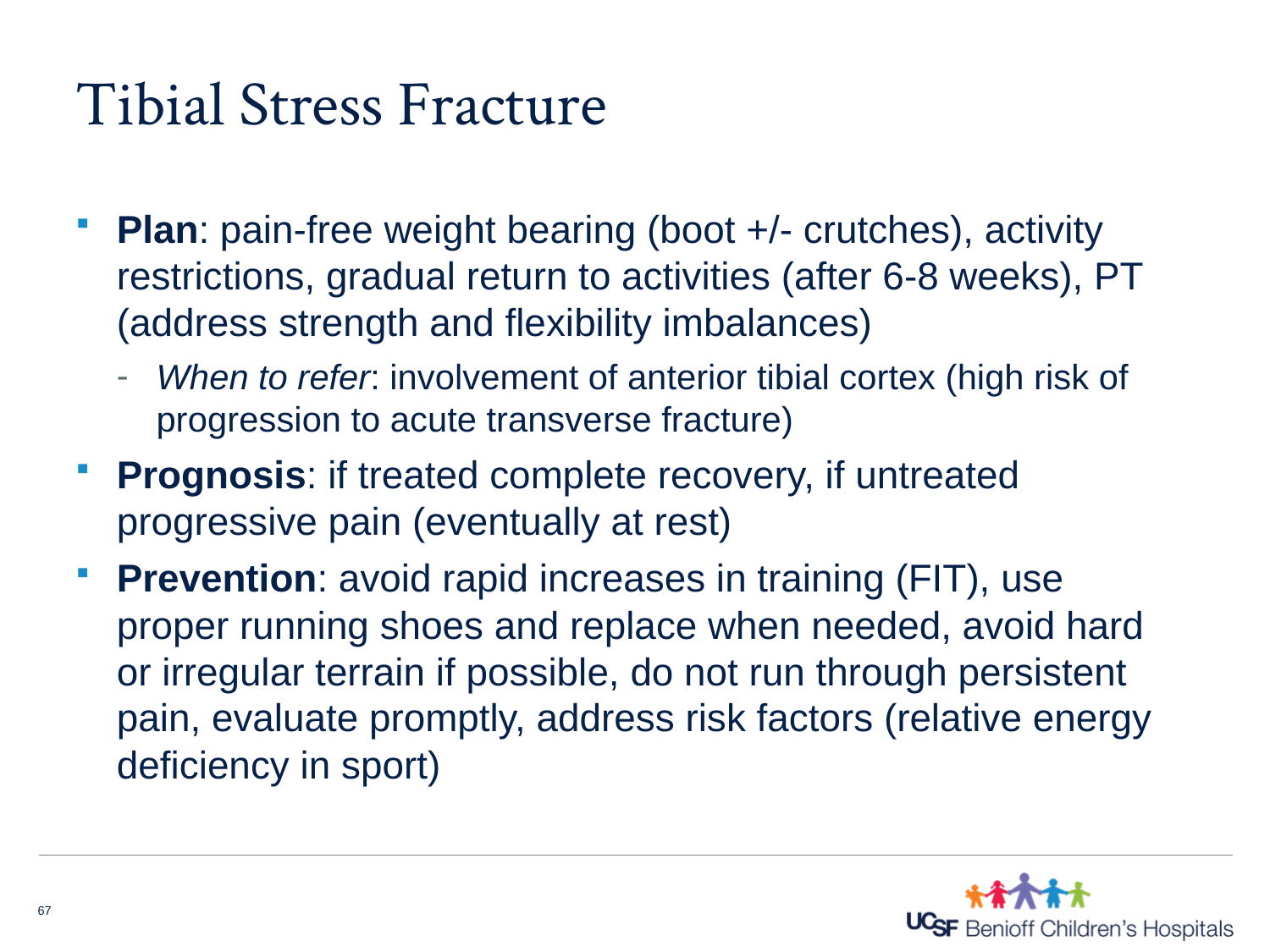

# Tibial Stress Fracture
Plan: pain-free weight bearing (boot +/- crutches), activity restrictions, gradual return to activities (after 6-8 weeks), PT (address strength and flexibility imbalances)
When to refer: involvement of anterior tibial cortex (high risk of progression to acute transverse fracture)
Prognosis: if treated complete recovery, if untreated progressive pain (eventually at rest)
Prevention: avoid rapid increases in training (FIT), use proper running shoes and replace when needed, avoid hard or irregular terrain if possible, do not run through persistent pain, evaluate promptly, address risk factors (relative energy deficiency in sport)
67